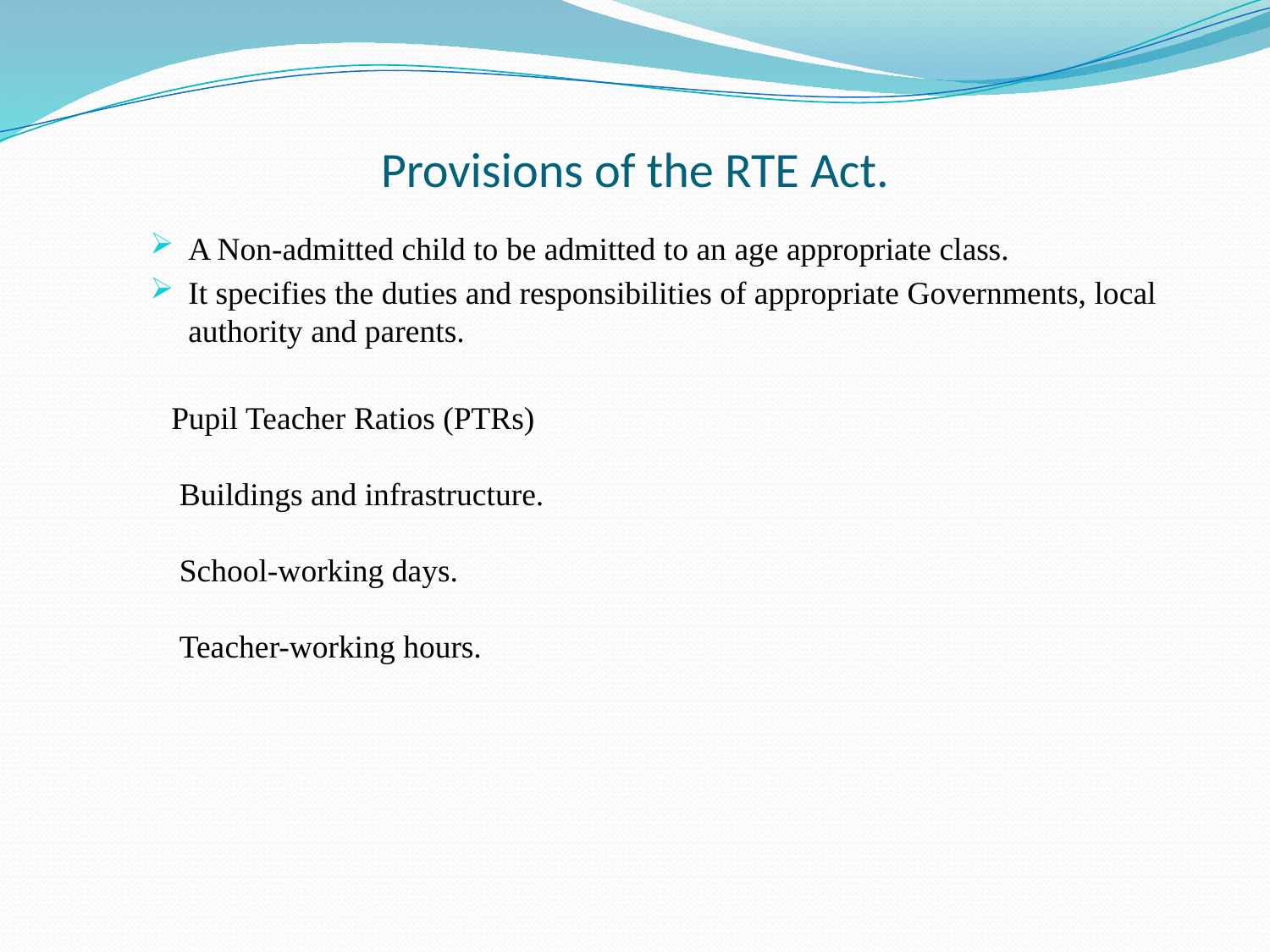

# Provisions of the RTE Act.
A Non-admitted child to be admitted to an age appropriate class.
It specifies the duties and responsibilities of appropriate Governments, local authority and parents.

Pupil Teacher Ratios (PTRs)

 Buildings and infrastructure.

 School-working days.

 Teacher-working hours.